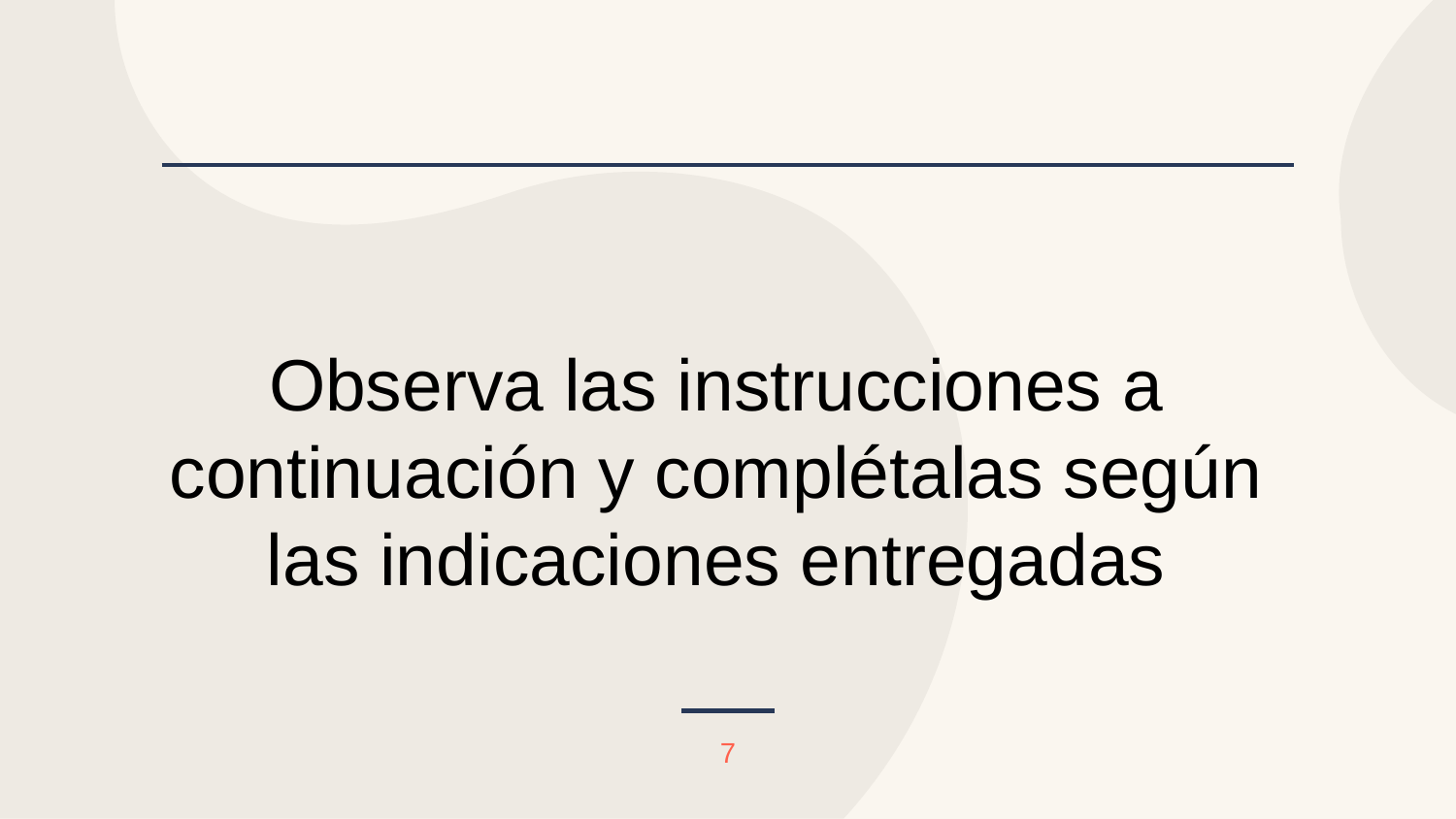

# Observa las instrucciones a continuación y complétalas según las indicaciones entregadas
7